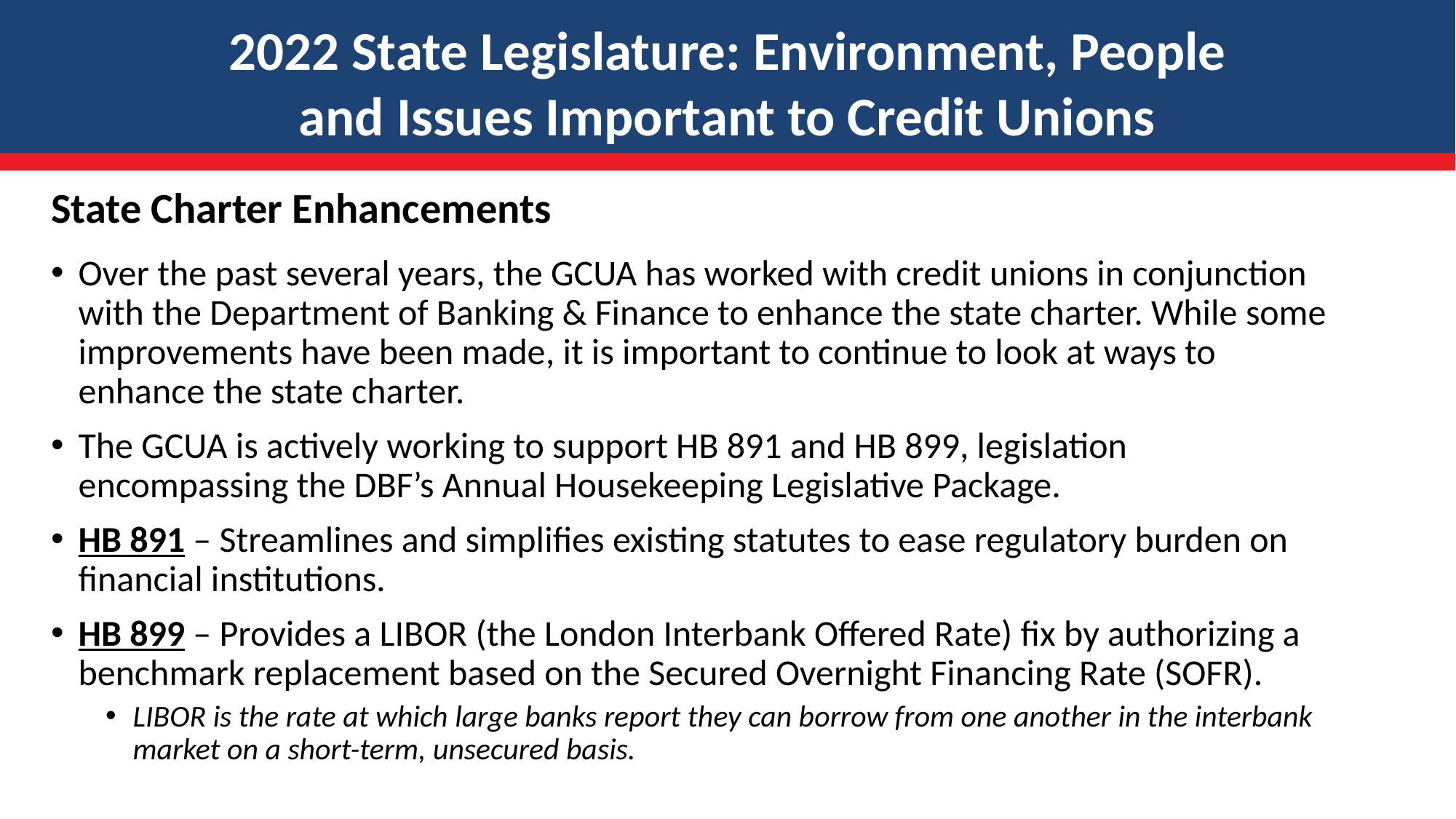

2022 State Legislature: Environment, People and Issues Important to Credit Unions
State Charter Enhancements
Over the past several years, the GCUA has worked with credit unions in conjunction with the Department of Banking & Finance to enhance the state charter. While some improvements have been made, it is important to continue to look at ways to enhance the state charter.
The GCUA is actively working to support HB 891 and HB 899, legislation encompassing the DBF’s Annual Housekeeping Legislative Package.
HB 891 – Streamlines and simplifies existing statutes to ease regulatory burden on financial institutions.
HB 899 – Provides a LIBOR (the London Interbank Offered Rate) fix by authorizing a benchmark replacement based on the Secured Overnight Financing Rate (SOFR).
LIBOR is the rate at which large banks report they can borrow from one another in the interbank market on a short-term, unsecured basis.